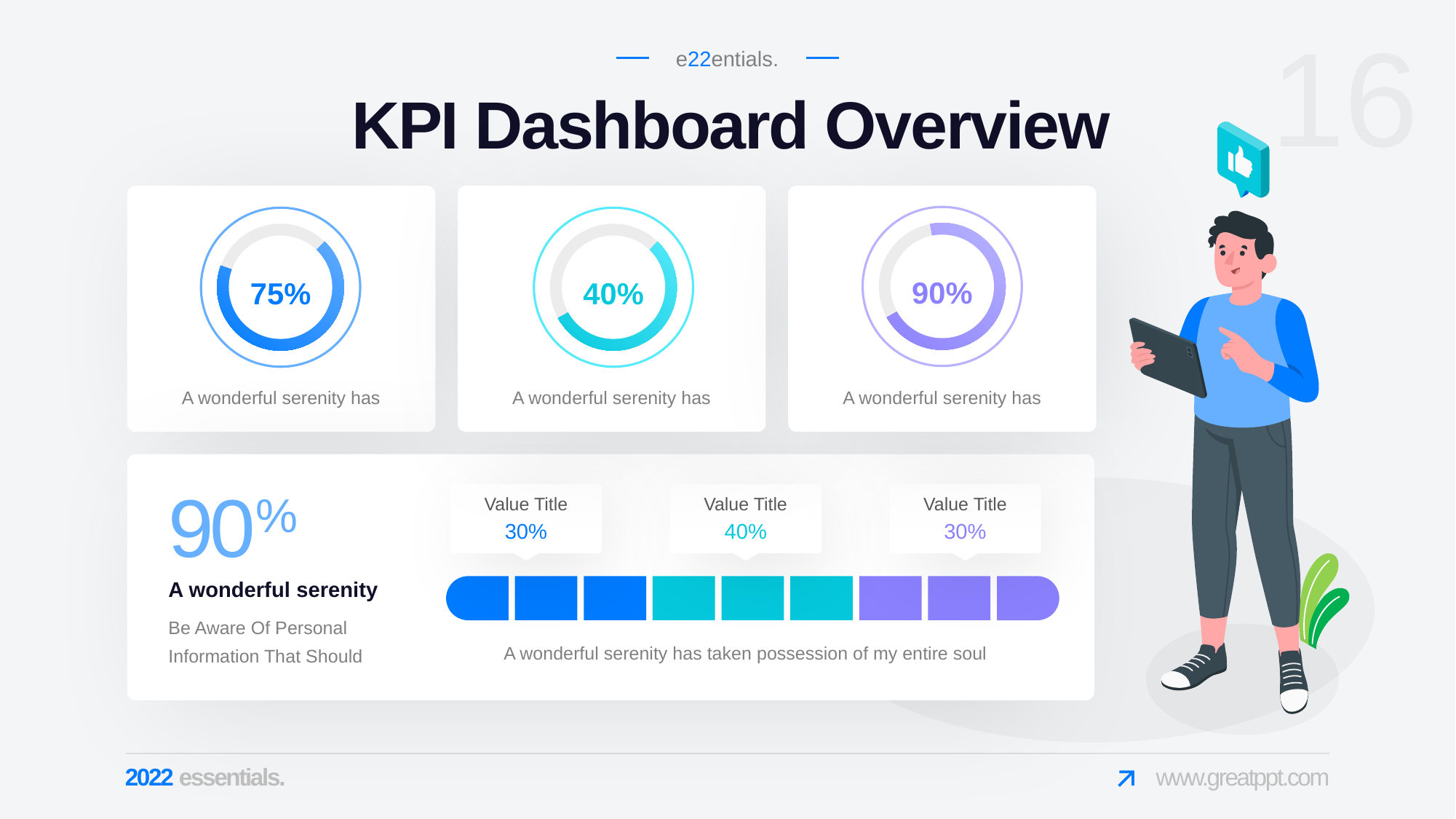

e22entials.
KPI Dashboard Overview

75%
A wonderful serenity has

40%
A wonderful serenity has

90%
A wonderful serenity has

90%

Value Title

30%
Value Title

40%
Value Title

30%
A wonderful serenity
Be Aware Of Personal Information That Should

A wonderful serenity has taken possession of my entire soul